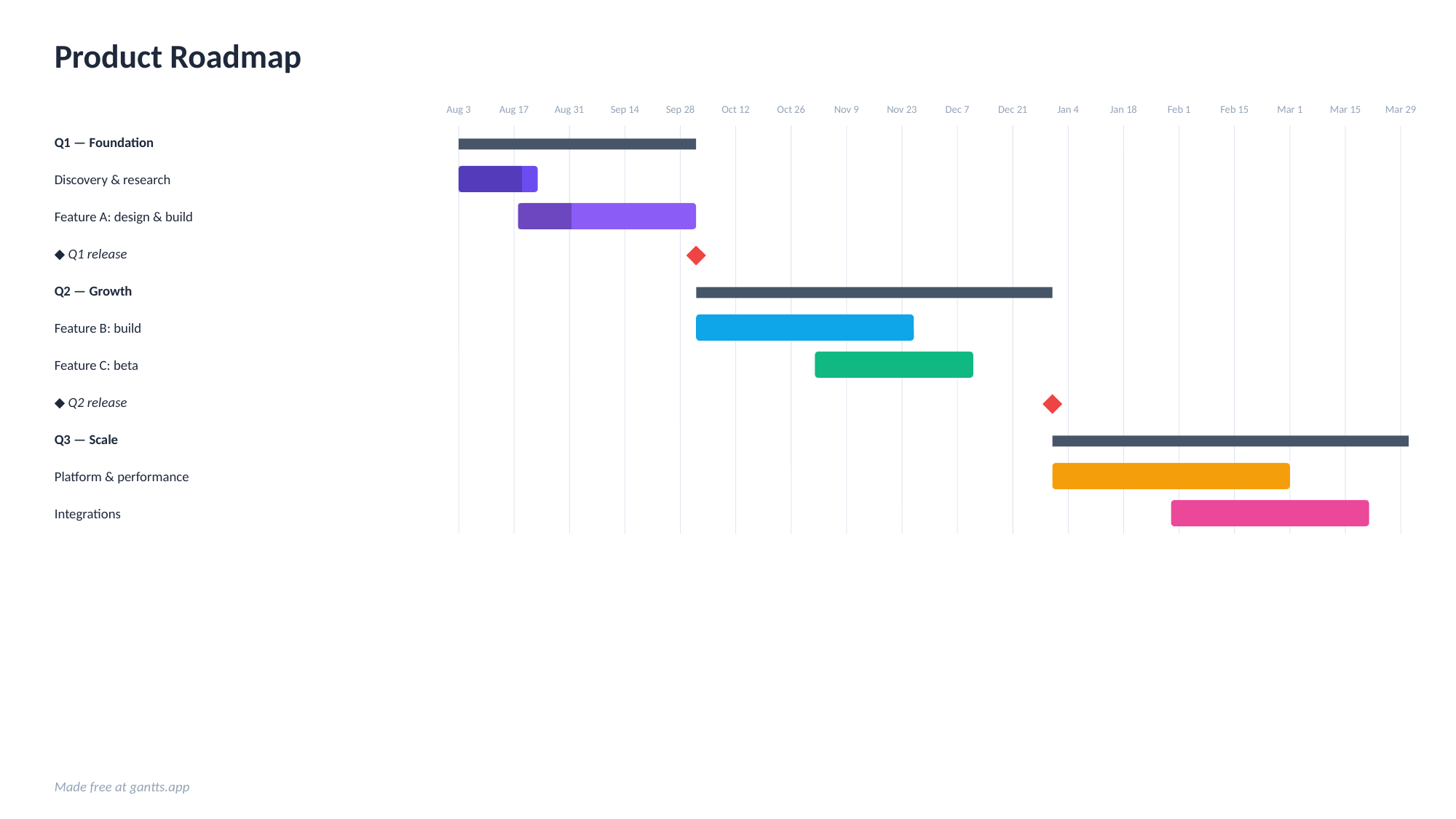

Product Roadmap
Aug 3
Aug 17
Aug 31
Sep 14
Sep 28
Oct 12
Oct 26
Nov 9
Nov 23
Dec 7
Dec 21
Jan 4
Jan 18
Feb 1
Feb 15
Mar 1
Mar 15
Mar 29
Q1 — Foundation

Discovery & research

Feature A: design & build

◆ Q1 release

Q2 — Growth

Feature B: build

Feature C: beta

◆ Q2 release

Q3 — Scale

Platform & performance

Integrations

Made free at gantts.app